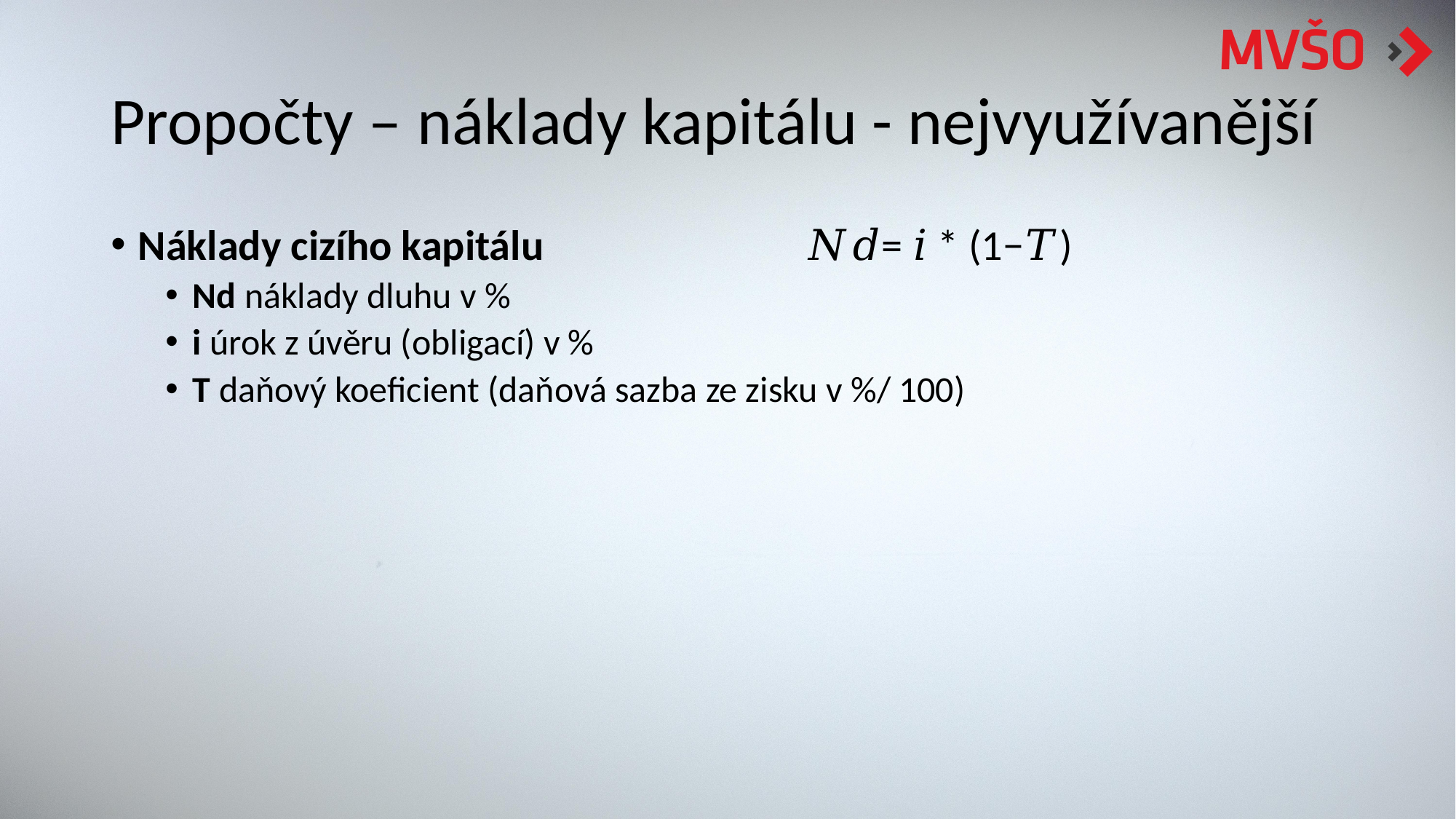

# Propočty – náklady kapitálu - nejvyužívanější
Náklady cizího kapitálu                           𝑁𝑑= 𝑖 * (1−𝑇)
Nd náklady dluhu v %
i úrok z úvěru (obligací) v %
T daňový koeficient (daňová sazba ze zisku v %/ 100)